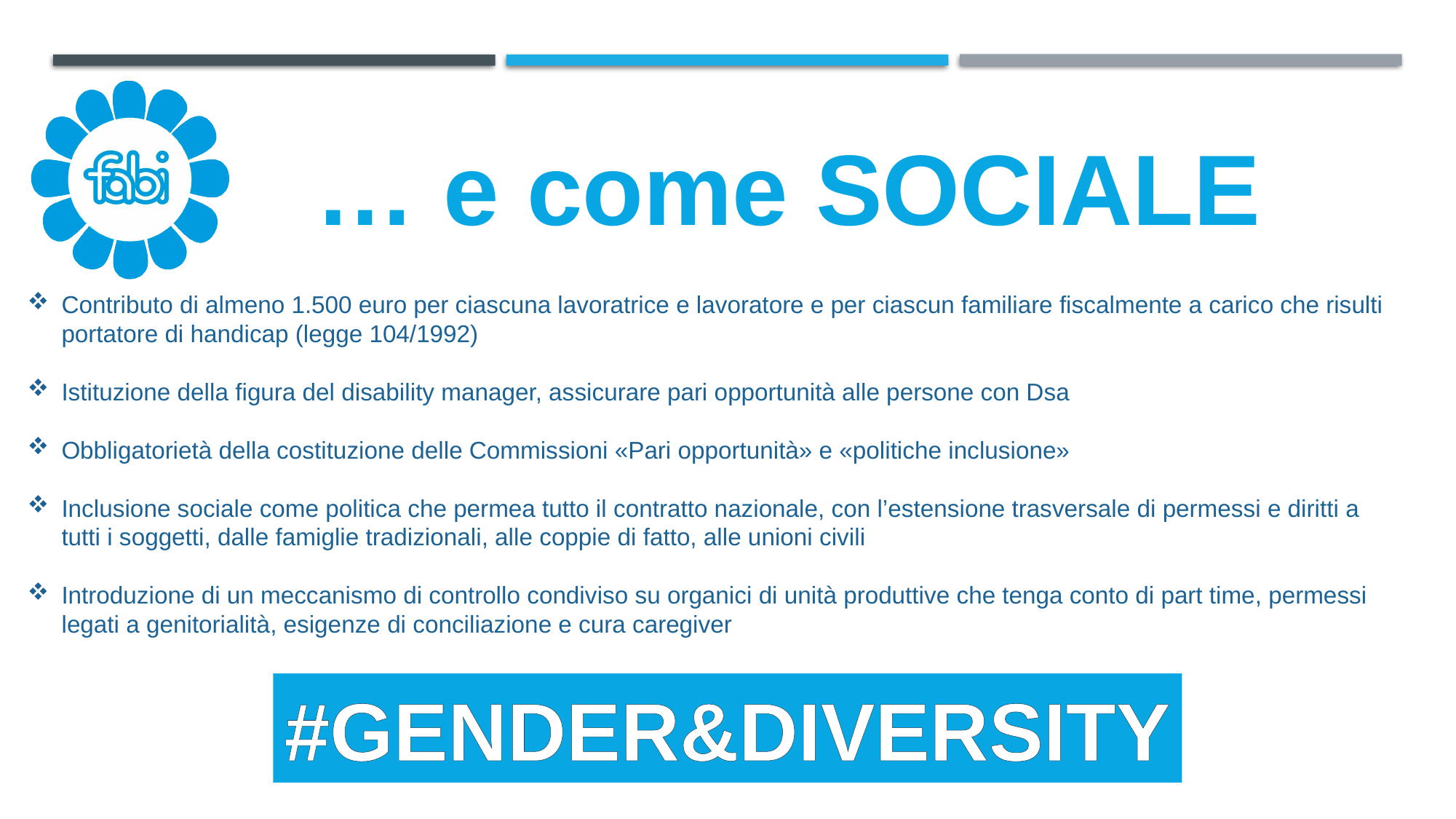

… e come SOCIALE
Contributo di almeno 1.500 euro per ciascuna lavoratrice e lavoratore e per ciascun familiare fiscalmente a carico che risulti portatore di handicap (legge 104/1992)

Istituzione della figura del disability manager, assicurare pari opportunità alle persone con Dsa

Obbligatorietà della costituzione delle Commissioni «Pari opportunità» e «politiche inclusione»

Inclusione sociale come politica che permea tutto il contratto nazionale, con l’estensione trasversale di permessi e diritti a tutti i soggetti, dalle famiglie tradizionali, alle coppie di fatto, alle unioni civili

Introduzione di un meccanismo di controllo condiviso su organici di unità produttive che tenga conto di part time, permessi legati a genitorialità, esigenze di conciliazione e cura caregiver

#GENDER&DIVERSITY